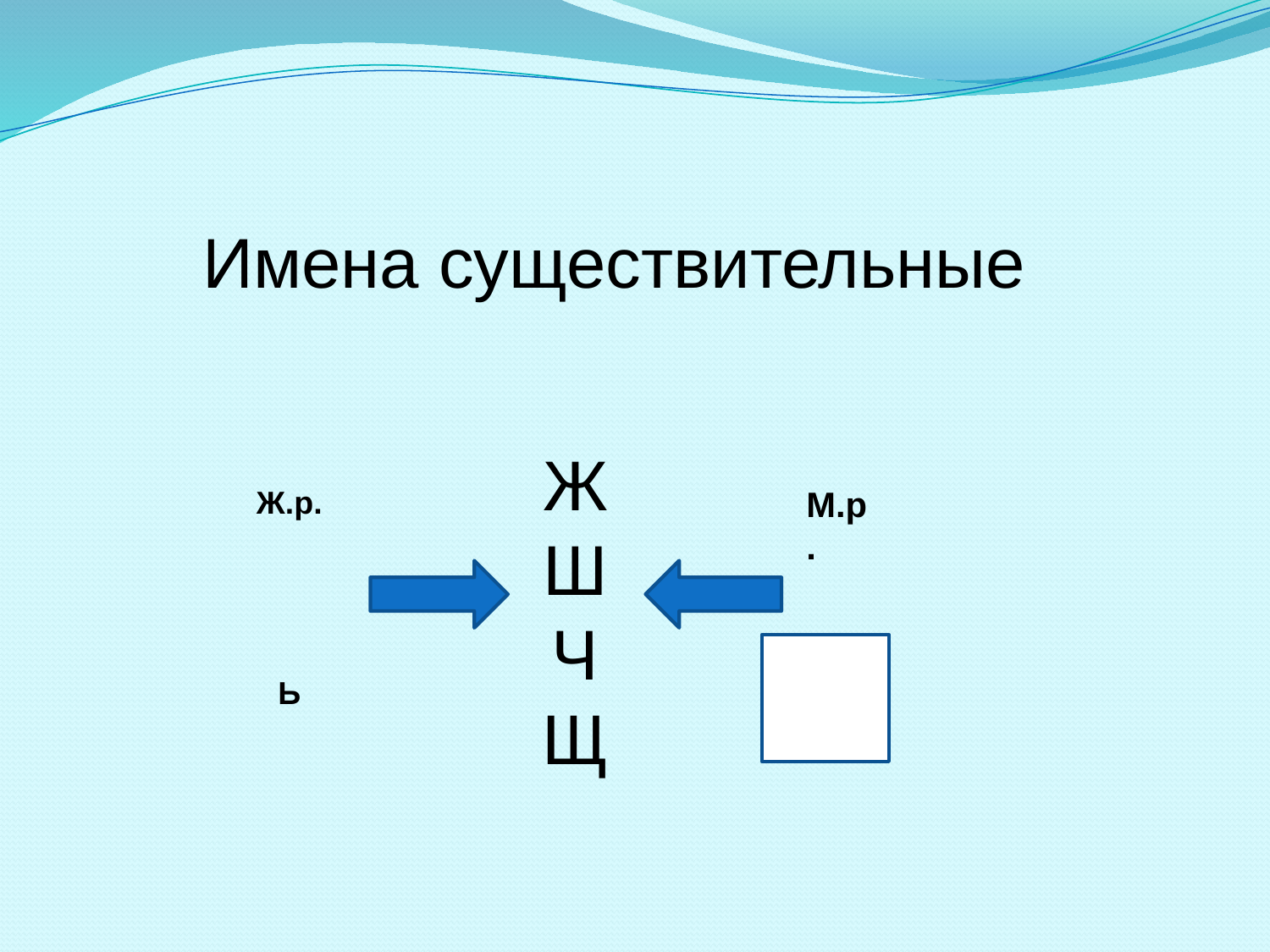

Имена существительные
Ж
Ш
Ч
Щ
Ж.р.

Ь
М.р.